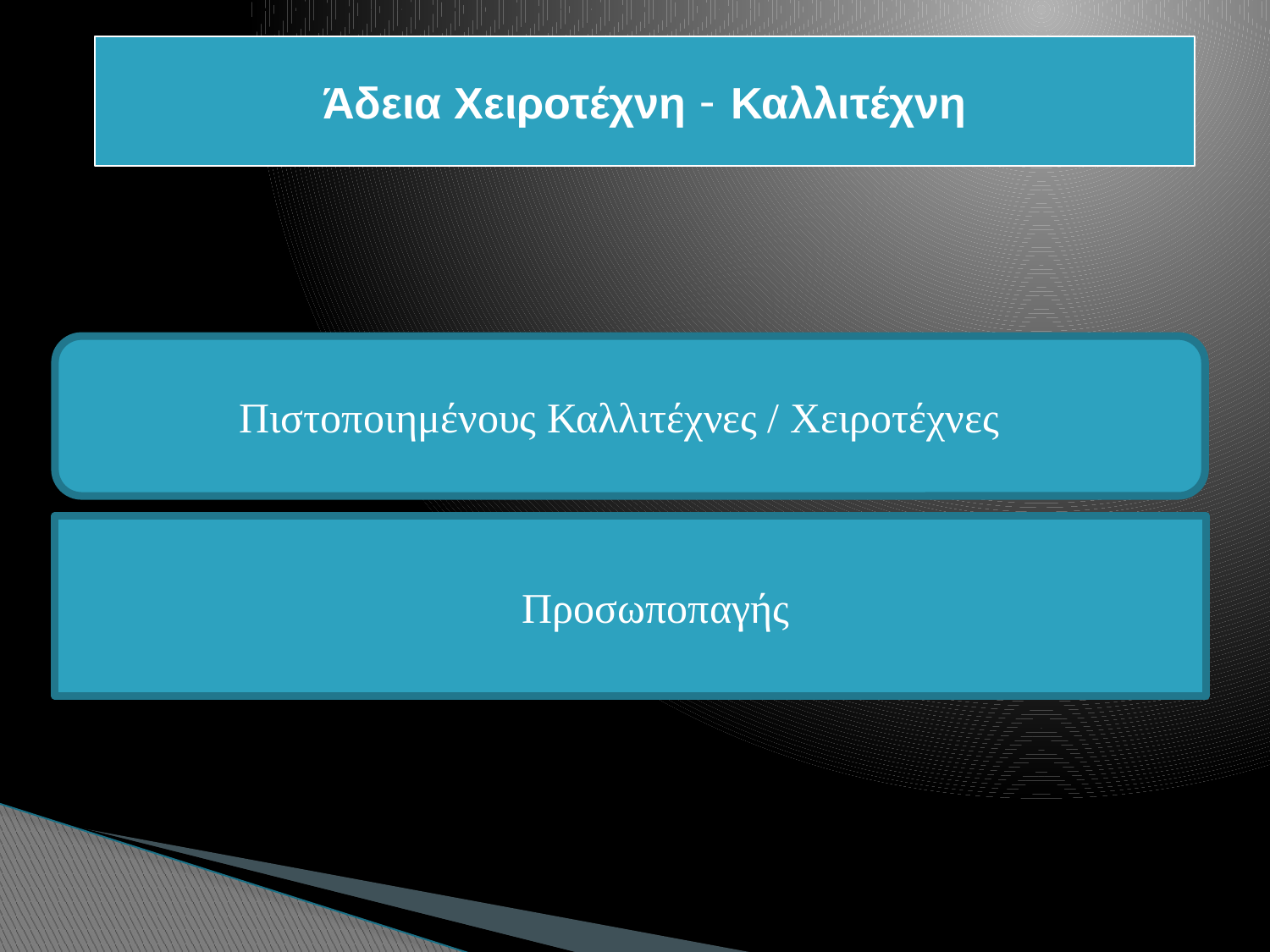

Άδεια Χειροτέχνη - Καλλιτέχνη

Πιστοποιημένους Καλλιτέχνες / Χειροτέχνες
Προσωποπαγής